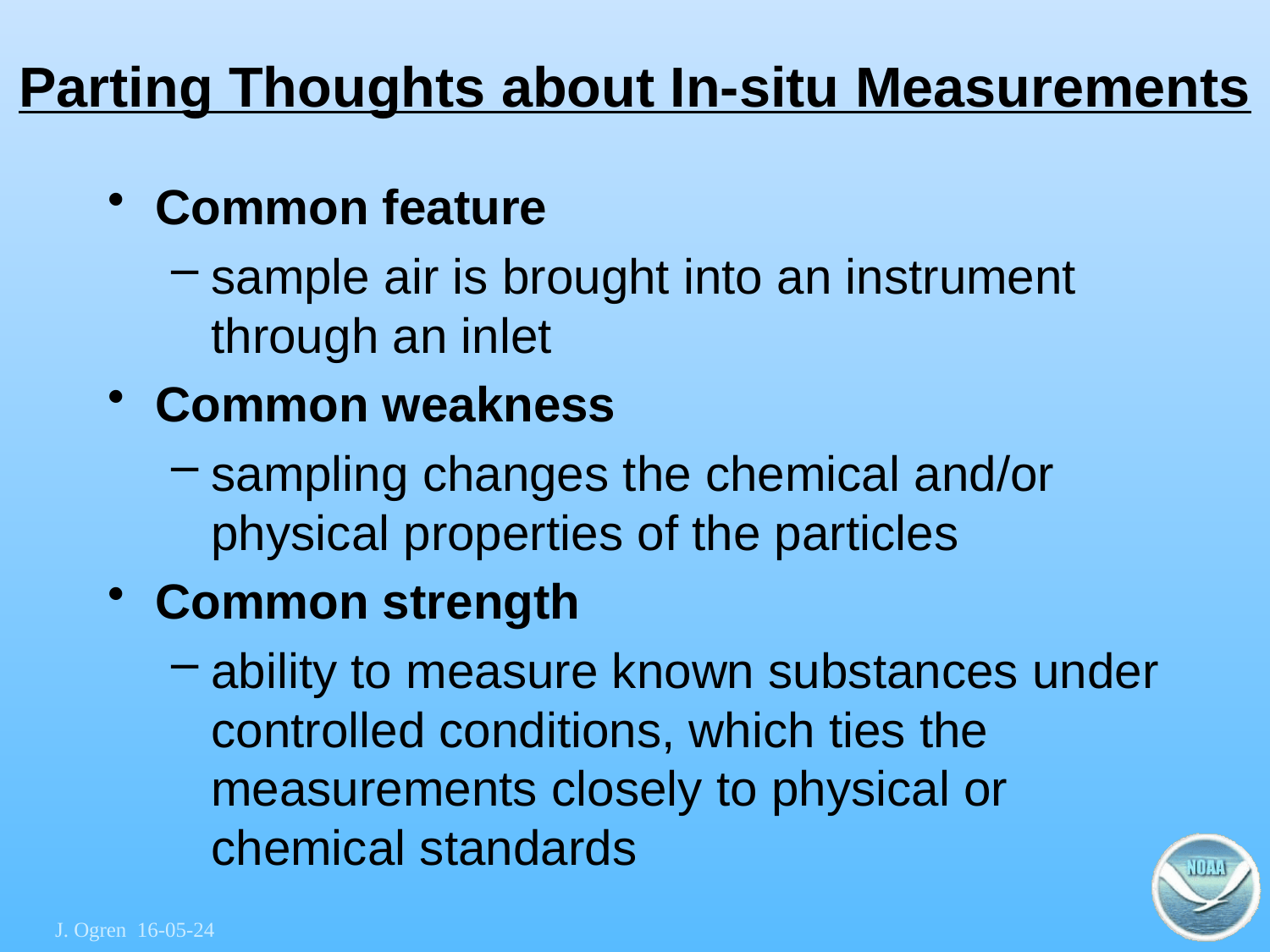

# Parting Thoughts about In-situ Measurements
Common feature
sample air is brought into an instrument through an inlet
Common weakness
sampling changes the chemical and/or physical properties of the particles
Common strength
ability to measure known substances under controlled conditions, which ties the measurements closely to physical or chemical standards
J. Ogren  16-05-24